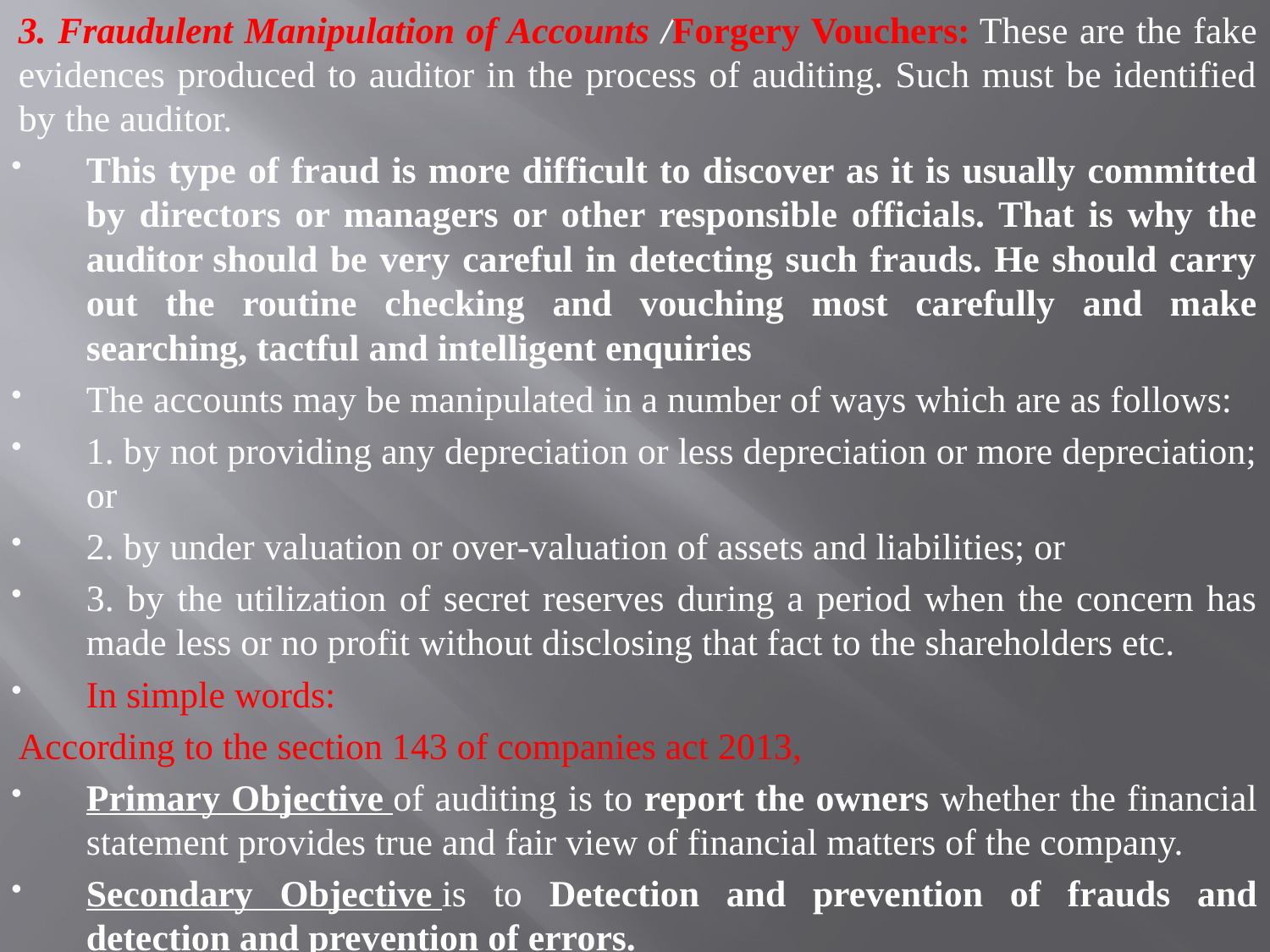

3. Fraudulent Manipulation of Accounts /Forgery Vouchers: These are the fake evidences produced to auditor in the process of auditing. Such must be identified by the auditor.
This type of fraud is more difficult to discover as it is usually committed by directors or managers or other responsible officials. That is why the auditor should be very careful in detecting such frauds. He should carry out the routine checking and vouching most carefully and make searching, tactful and intelligent enquiries
The accounts may be manipulated in a number of ways which are as follows:
1. by not providing any depreciation or less depreciation or more depreciation; or
2. by under valuation or over-valuation of assets and liabilities; or
3. by the utilization of secret reserves during a period when the concern has made less or no profit without disclosing that fact to the shareholders etc.
In simple words:
According to the section 143 of companies act 2013,
Primary Objective of auditing is to report the owners whether the financial statement provides true and fair view of financial matters of the company.
Secondary Objective is to Detection and prevention of frauds and detection and prevention of errors.